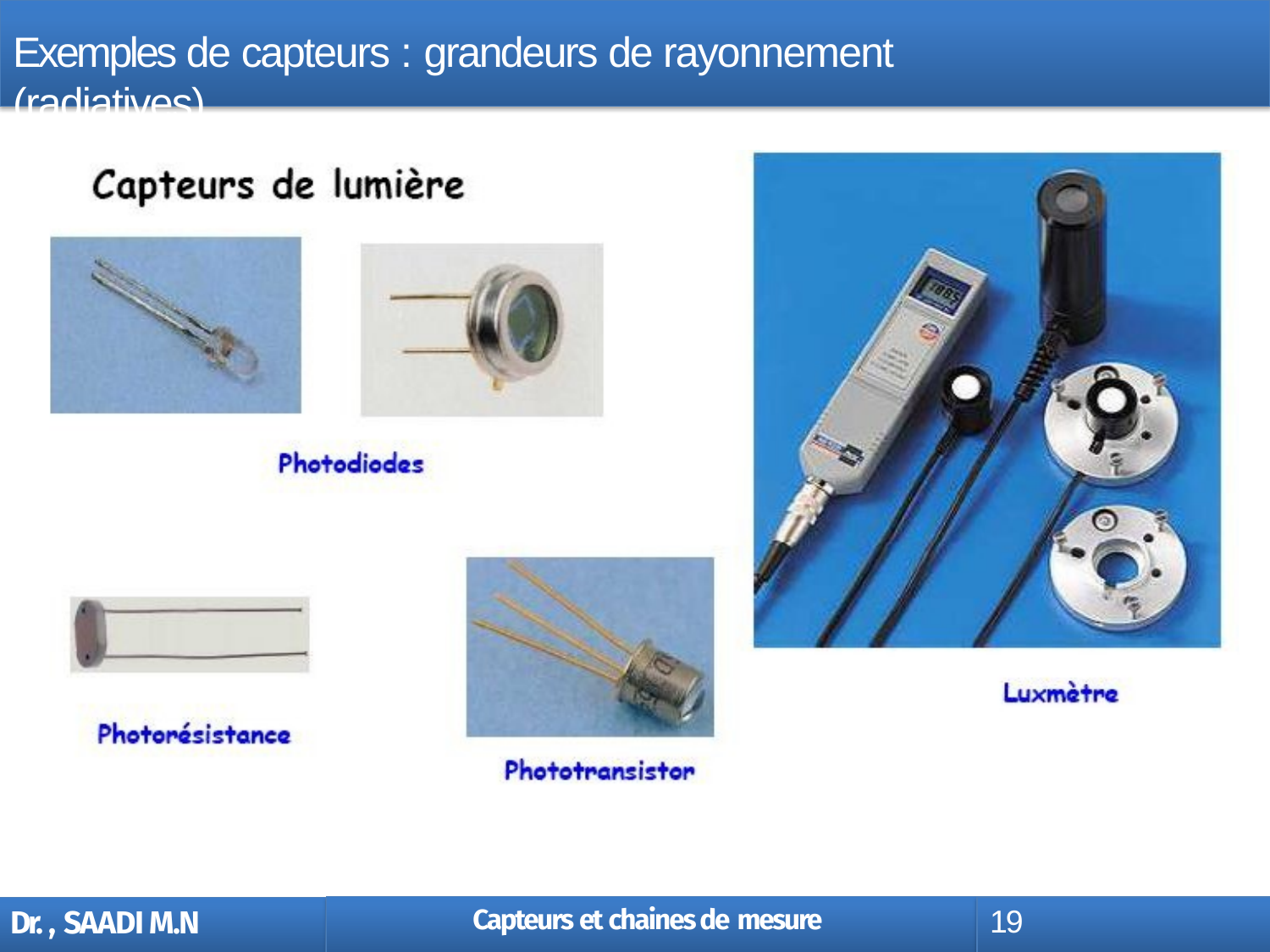

# Exemples de capteurs : grandeurs de rayonnement (radiatives)

Capteurs et chaines de mesure
19
Dr. , SAADI M.N